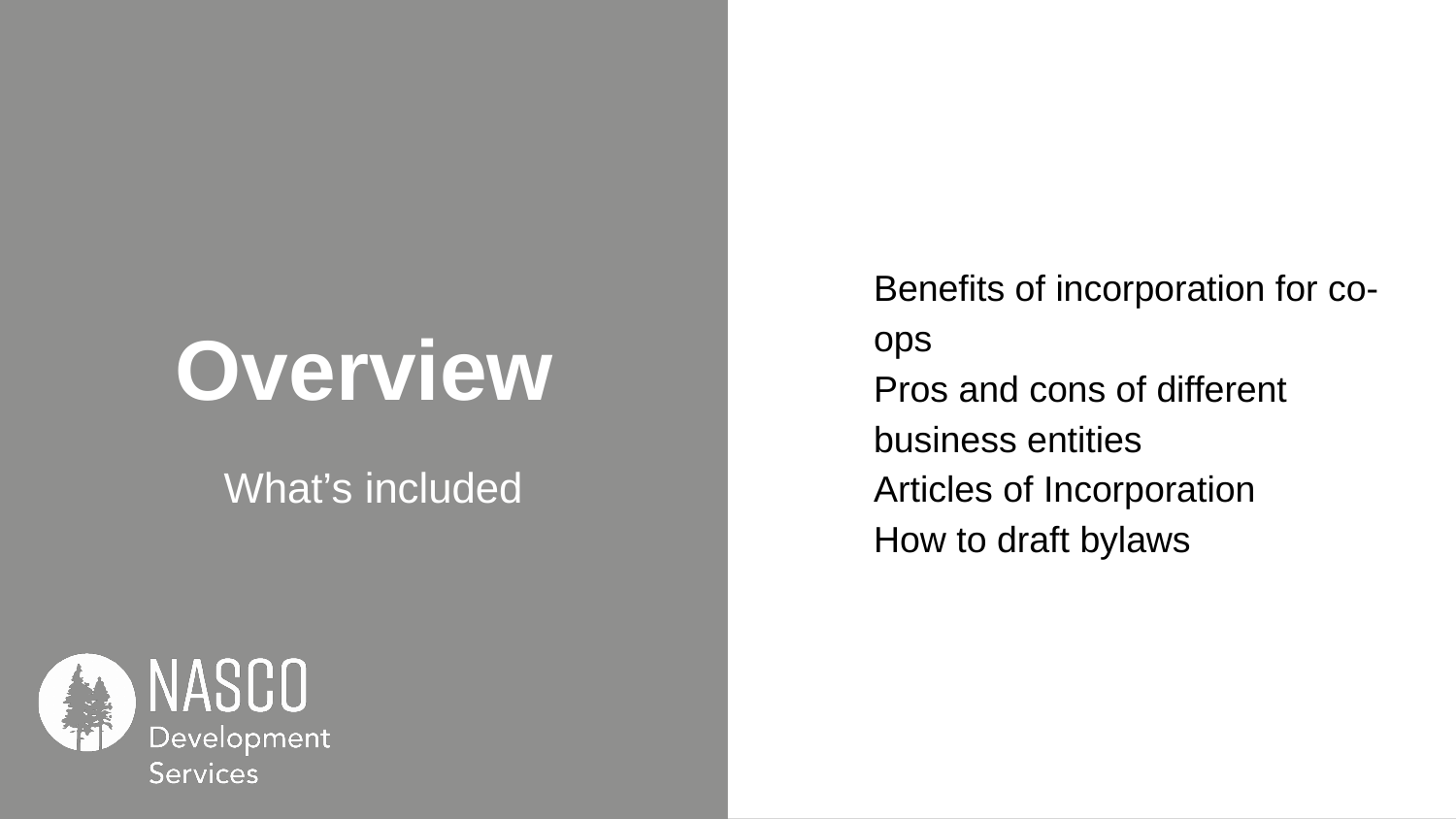

Benefits of incorporation for co-ops
Pros and cons of different business entities
Articles of Incorporation
How to draft bylaws
# Overview
What’s included